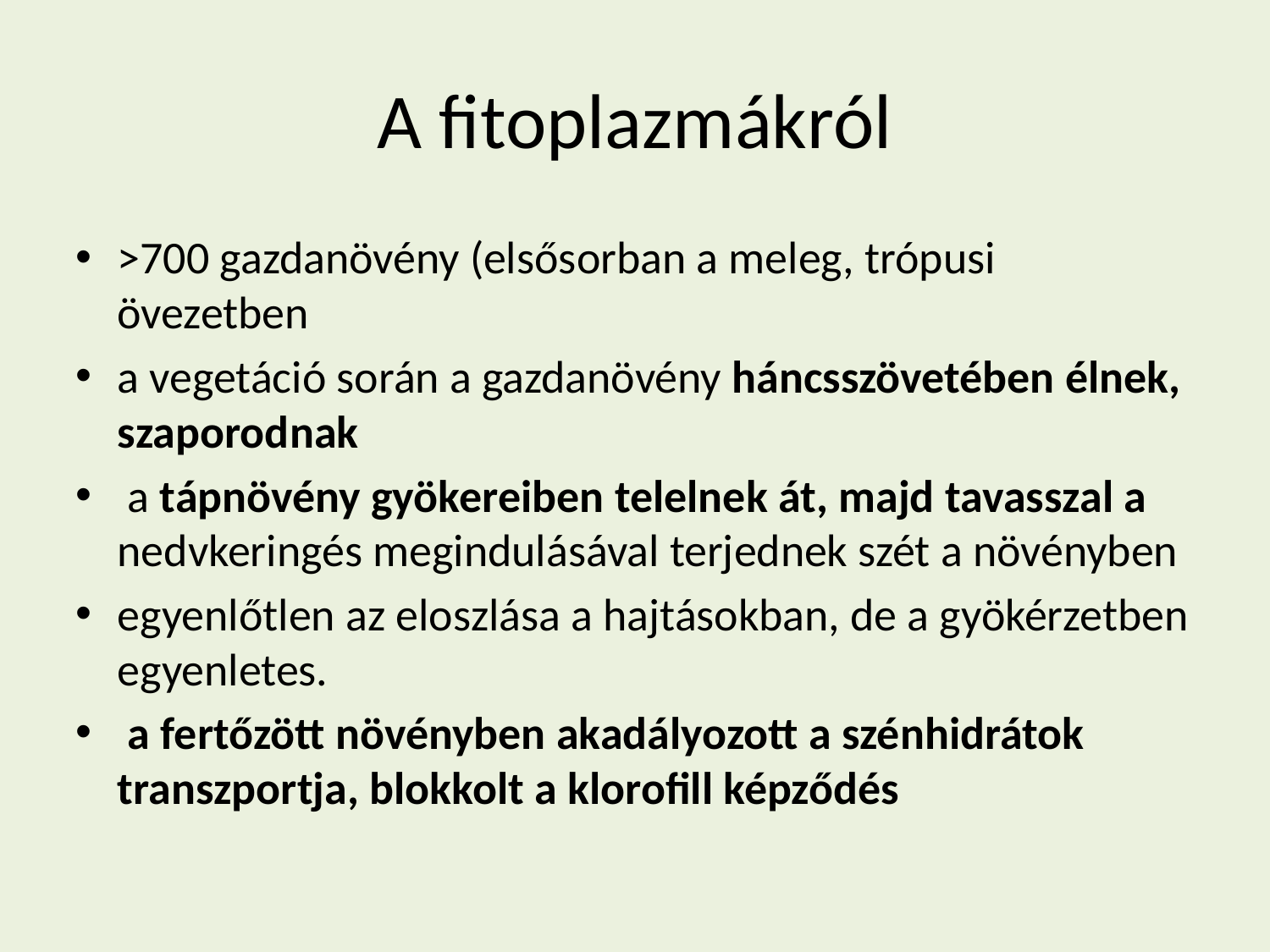

# A fitoplazmákról
>700 gazdanövény (elsősorban a meleg, trópusi övezetben
a vegetáció során a gazdanövény háncsszövetében élnek, szaporodnak
 a tápnövény gyökereiben telelnek át, majd tavasszal a nedvkeringés megindulásával terjednek szét a növényben
egyenlőtlen az eloszlása a hajtásokban, de a gyökérzetben egyenletes.
 a fertőzött növényben akadályozott a szénhidrátok transzportja, blokkolt a klorofill képződés